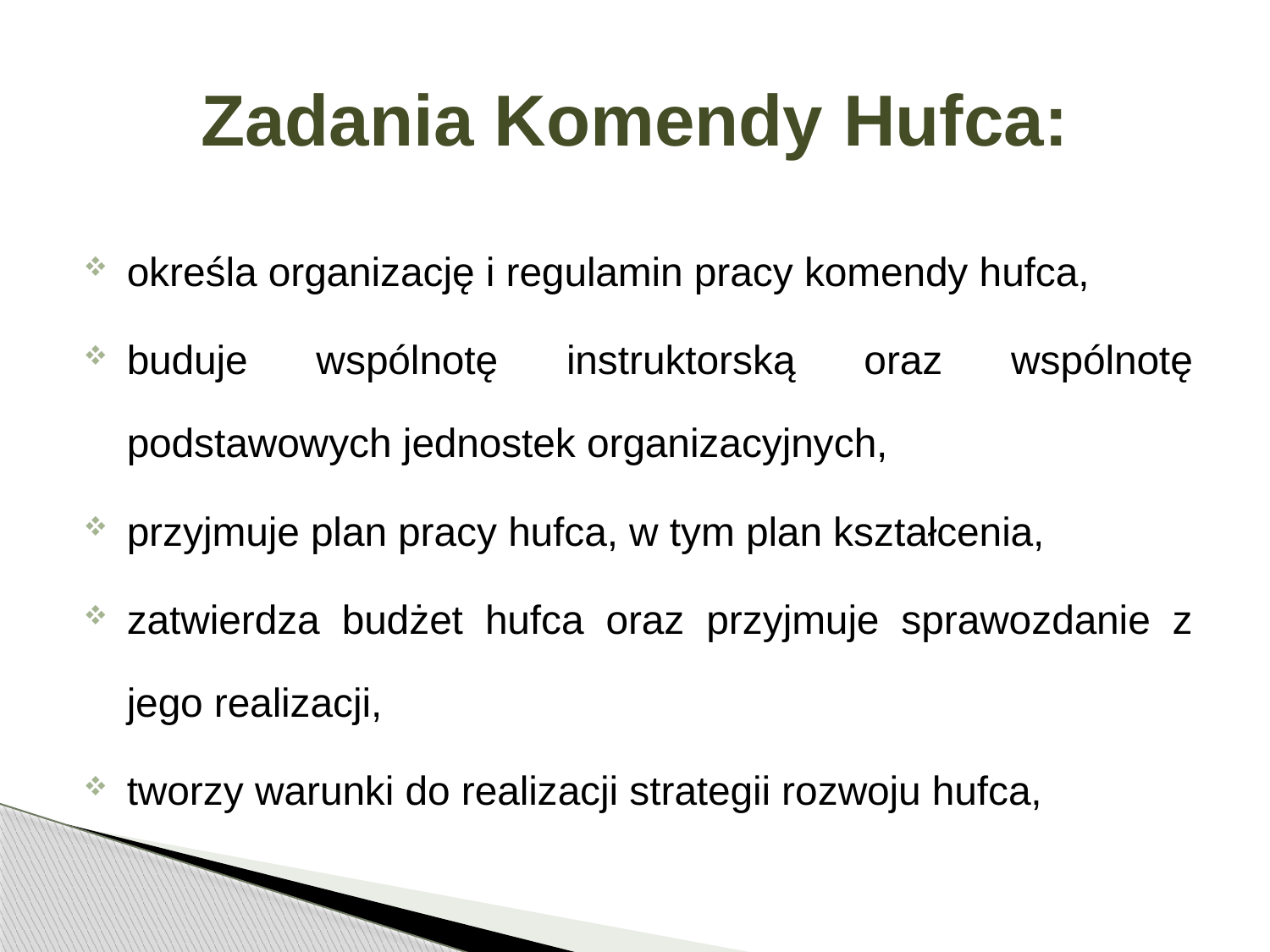

# Zadania Komendy Hufca:
określa organizację i regulamin pracy komendy hufca,
buduje wspólnotę instruktorską oraz wspólnotę podstawowych jednostek organizacyjnych,
przyjmuje plan pracy hufca, w tym plan kształcenia,
zatwierdza budżet hufca oraz przyjmuje sprawozdanie z jego realizacji,
tworzy warunki do realizacji strategii rozwoju hufca,